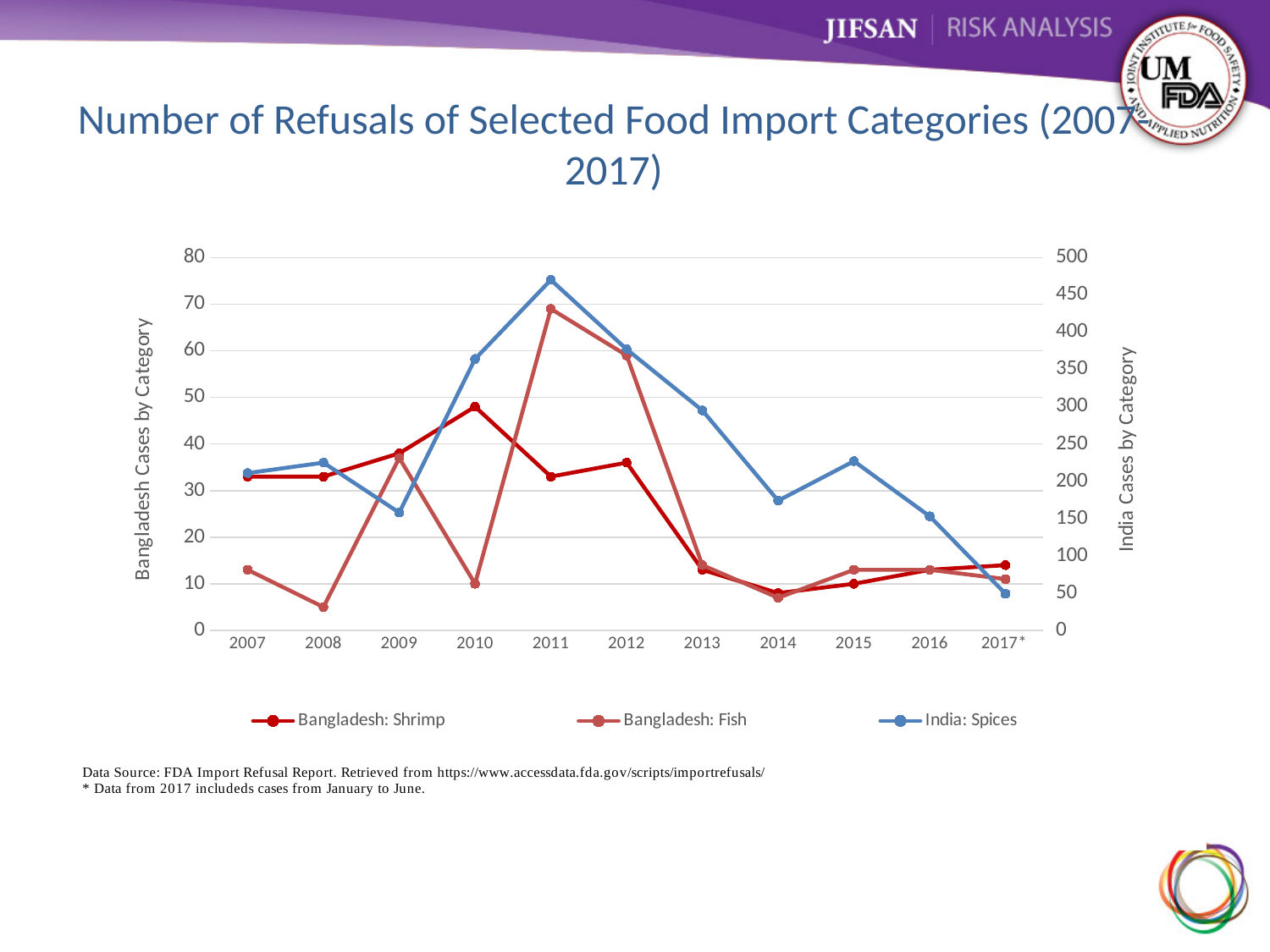

# Number of Refusals of Selected Food Import Categories (2007-2017)

### Chart

| Category | Bangladesh: Shrimp | Bangladesh: Fish | India: Spices |
|---|---|---|---|
| 2007 | 33.0 | 13.0 | 211.0 |
| 2008 | 33.0 | 5.0 | 225.0 |
| 2009 | 38.0 | 37.0 | 158.0 |
| 2010 | 48.0 | 10.0 | 364.0 |
| 2011 | 33.0 | 69.0 | 470.0 |
| 2012 | 36.0 | 59.0 | 377.0 |
| 2013 | 13.0 | 14.0 | 295.0 |
| 2014 | 8.0 | 7.0 | 174.0 |
| 2015 | 10.0 | 13.0 | 227.0 |
| 2016 | 13.0 | 13.0 | 153.0 |
| 2017*  | 14.0 | 11.0 | 49.0 |